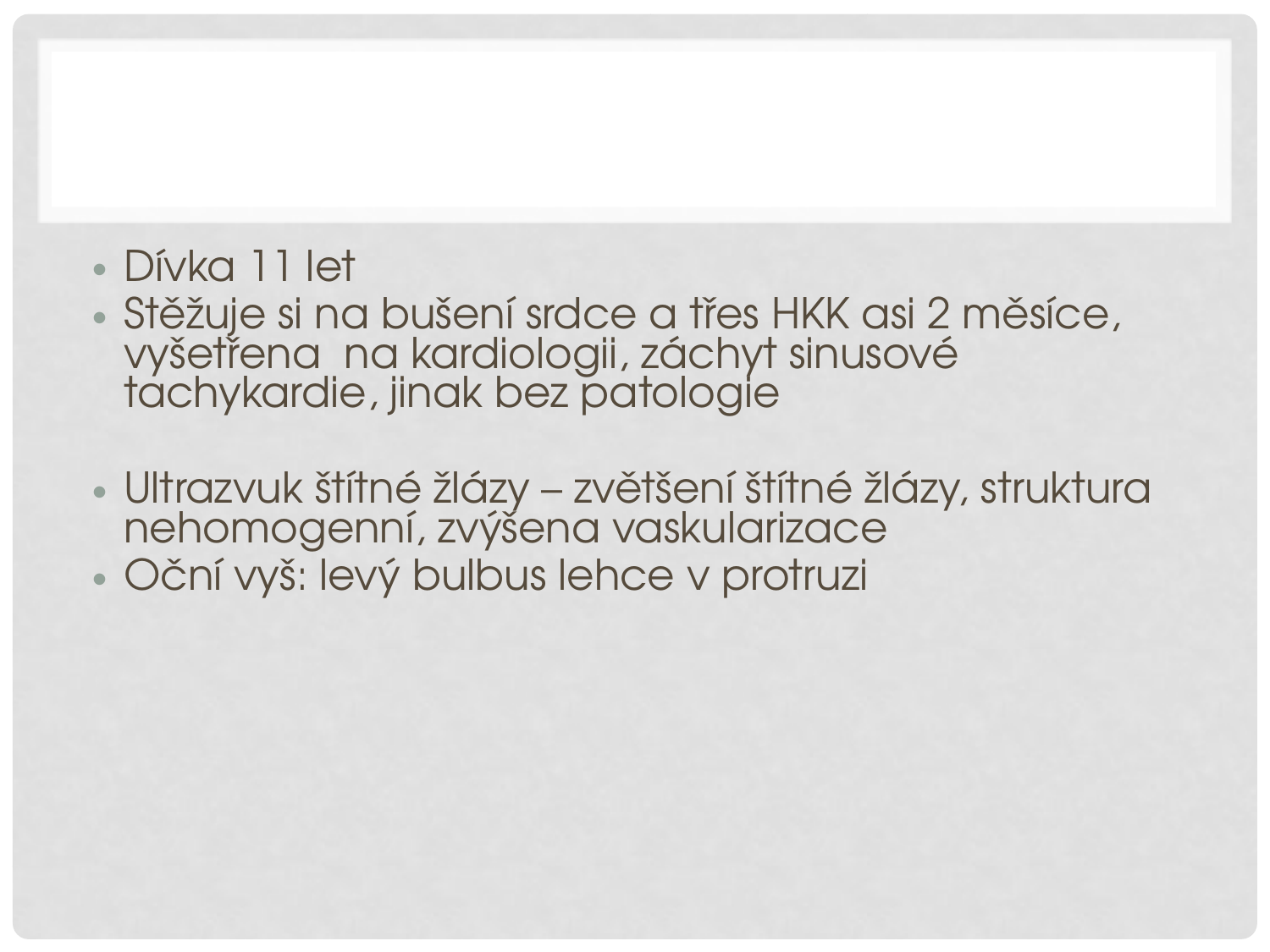

#
Dívka 11 let
Stěžuje si na bušení srdce a třes HKK asi 2 měsíce, vyšetřena  na kardiologii, záchyt sinusové tachykardie, jinak bez patologie

Ultrazvuk štítné žlázy – zvětšení štítné žlázy, struktura nehomogenní, zvýšena vaskularizace
Oční vyš: levý bulbus lehce v protruzi